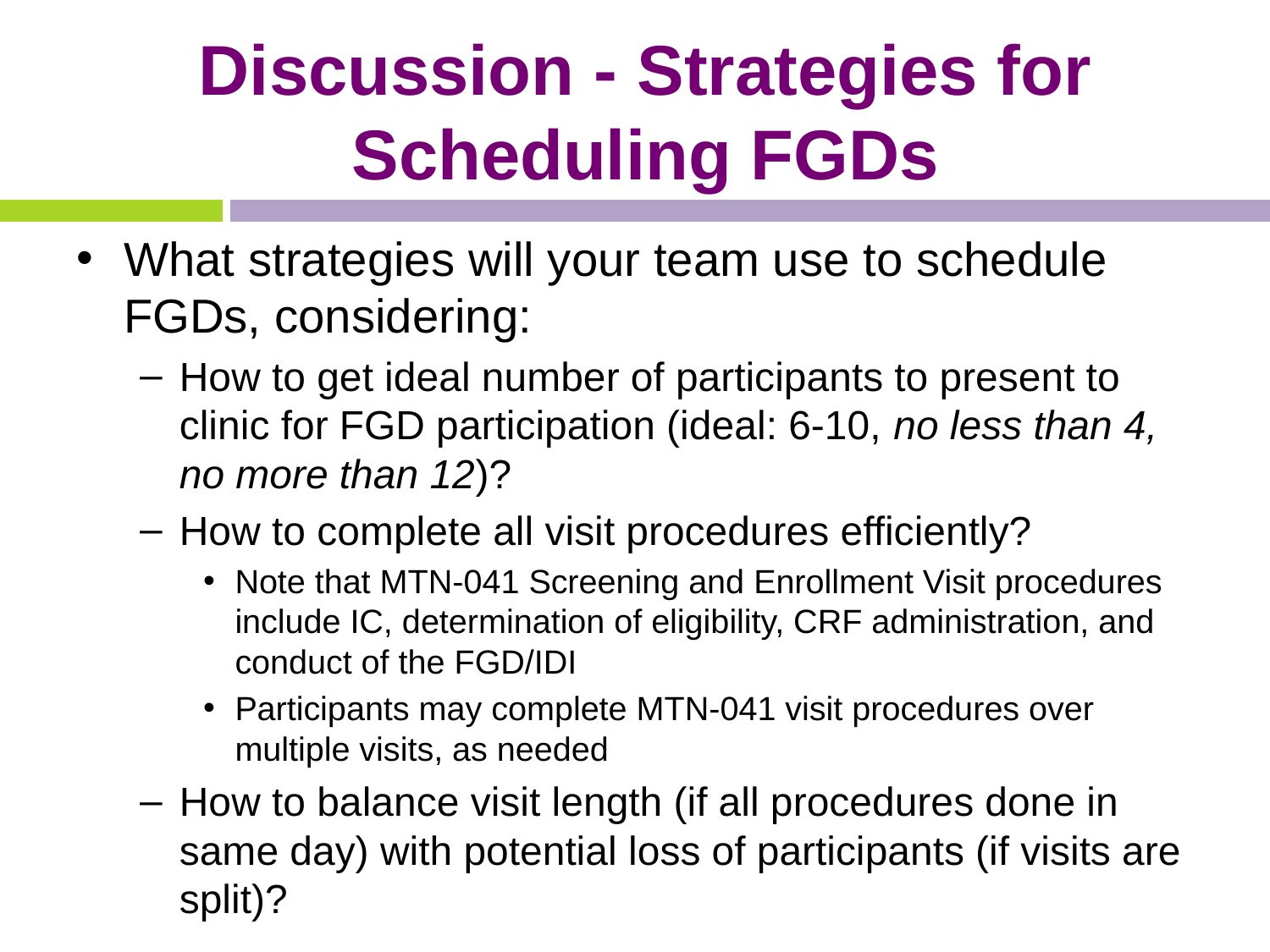

# Discussion - Strategies for Scheduling FGDs
What strategies will your team use to schedule FGDs, considering:
How to get ideal number of participants to present to clinic for FGD participation (ideal: 6-10, no less than 4, no more than 12)?
How to complete all visit procedures efficiently?
Note that MTN-041 Screening and Enrollment Visit procedures include IC, determination of eligibility, CRF administration, and conduct of the FGD/IDI
Participants may complete MTN-041 visit procedures over multiple visits, as needed
How to balance visit length (if all procedures done in same day) with potential loss of participants (if visits are split)?